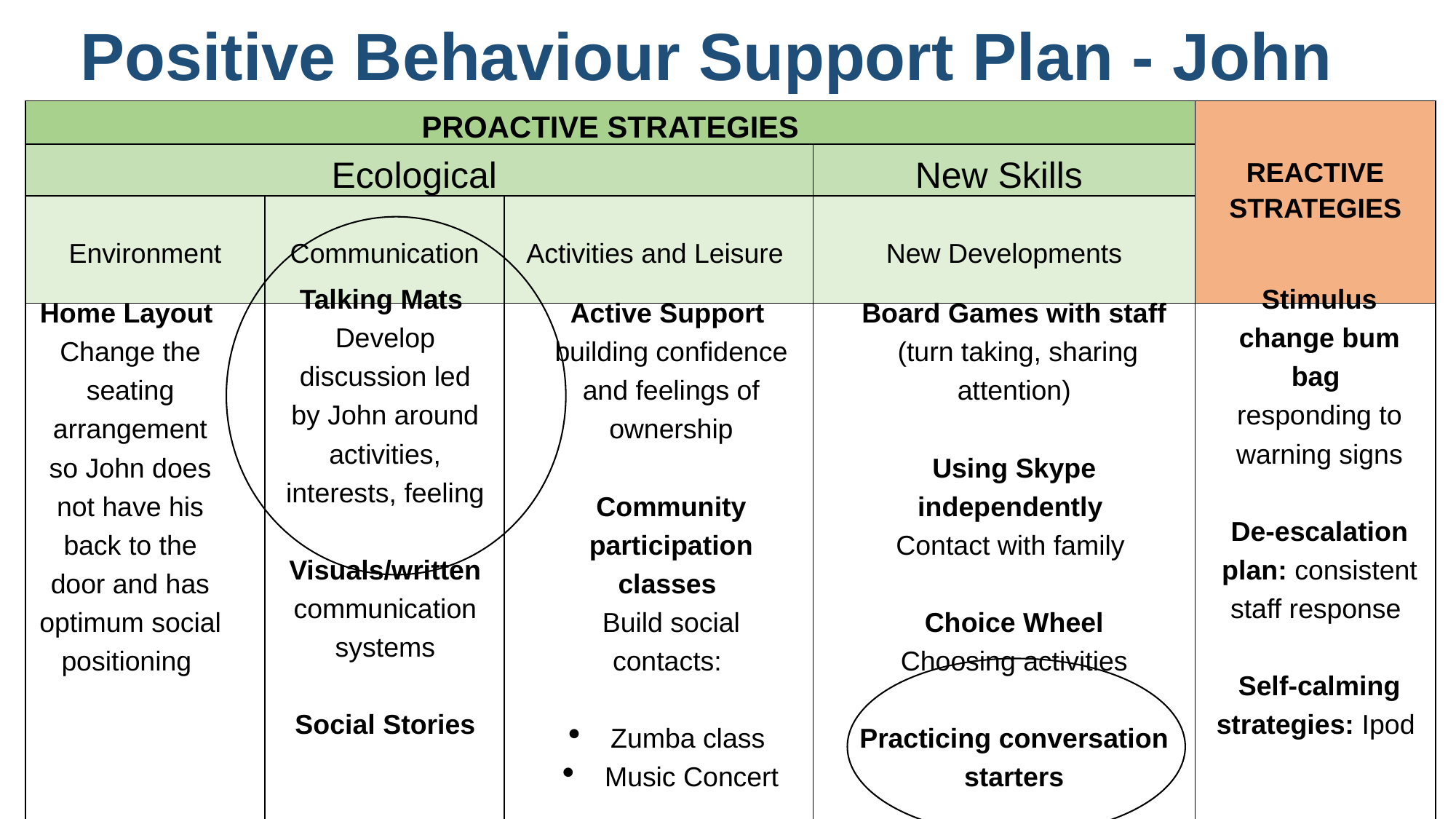

# Positive Behaviour Support Plan - John
| PROACTIVE STRATEGIES |  |  |  | REACTIVE STRATEGIES |
| --- | --- | --- | --- | --- |
| Ecological |  |  | New Skills |  |
| Environment | Communication | Activities and Leisure | New Developments |  |
|  |  |  |  |  |

Talking Mats
Develop discussion led by John around activities, interests, feeling

Visuals/written communication systems

Social Stories
Stimulus change bum bag
responding to warning signs

De-escalation plan: consistent staff response

Self-calming strategies: Ipod
Home Layout
Change the seating arrangement so John does not have his back to the door and has optimum social positioning

Active Support
building confidence and feelings of ownership

Community participation classes
Build social contacts:

Zumba class
Music Concert
Board Games with staff
 (turn taking, sharing attention)

Using Skype independently
Contact with family

Choice Wheel
Choosing activities

Practicing conversation starters